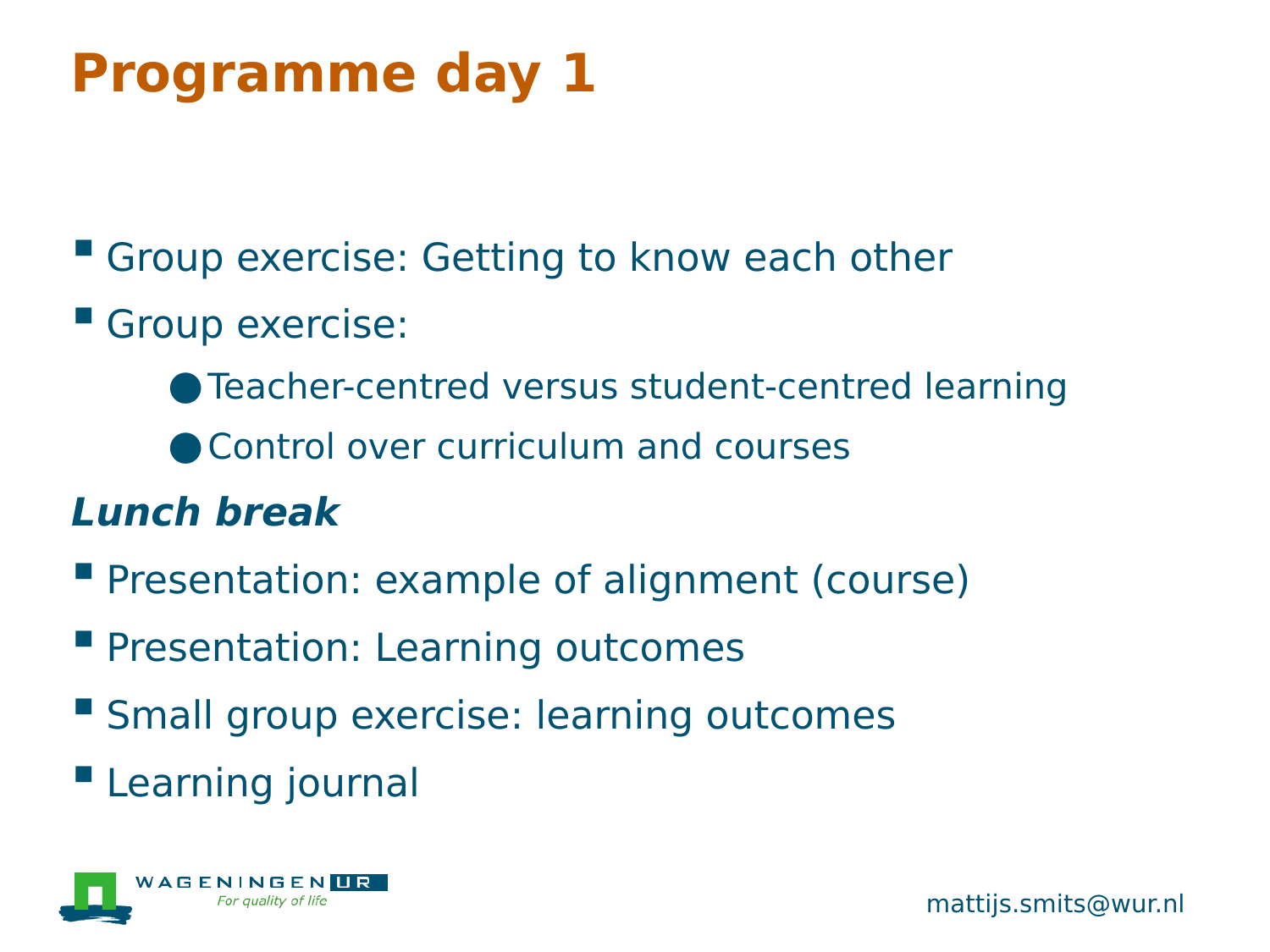

# Programme day 1
Group exercise: Getting to know each other
Group exercise:
Teacher-centred versus student-centred learning
Control over curriculum and courses
Lunch break
Presentation: example of alignment (course)
Presentation: Learning outcomes
Small group exercise: learning outcomes
Learning journal